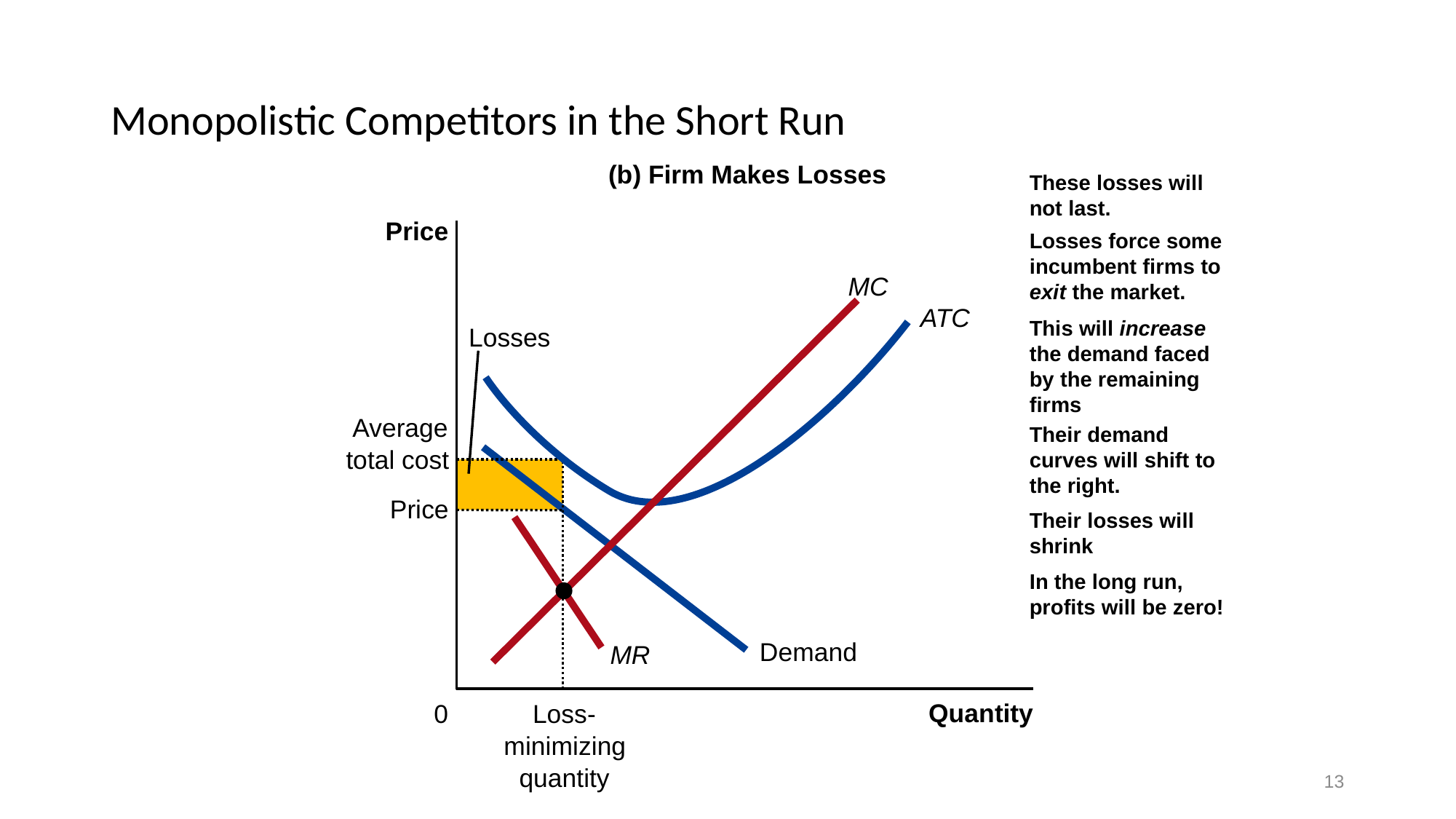

# Monopolistic Competitors in the Short Run
(b) Firm Makes Losses
These losses will not last.
Price

Losses force some incumbent firms to exit the market.
MC

ATC

This will increase the demand faced by the remaining firms
Losses

Average
total cost

Loss-
minimizing
quantity
Their demand curves will shift to the right.

Demand

Price

Their losses will shrink

MR
In the long run, profits will be zero!

Quantity
0
13